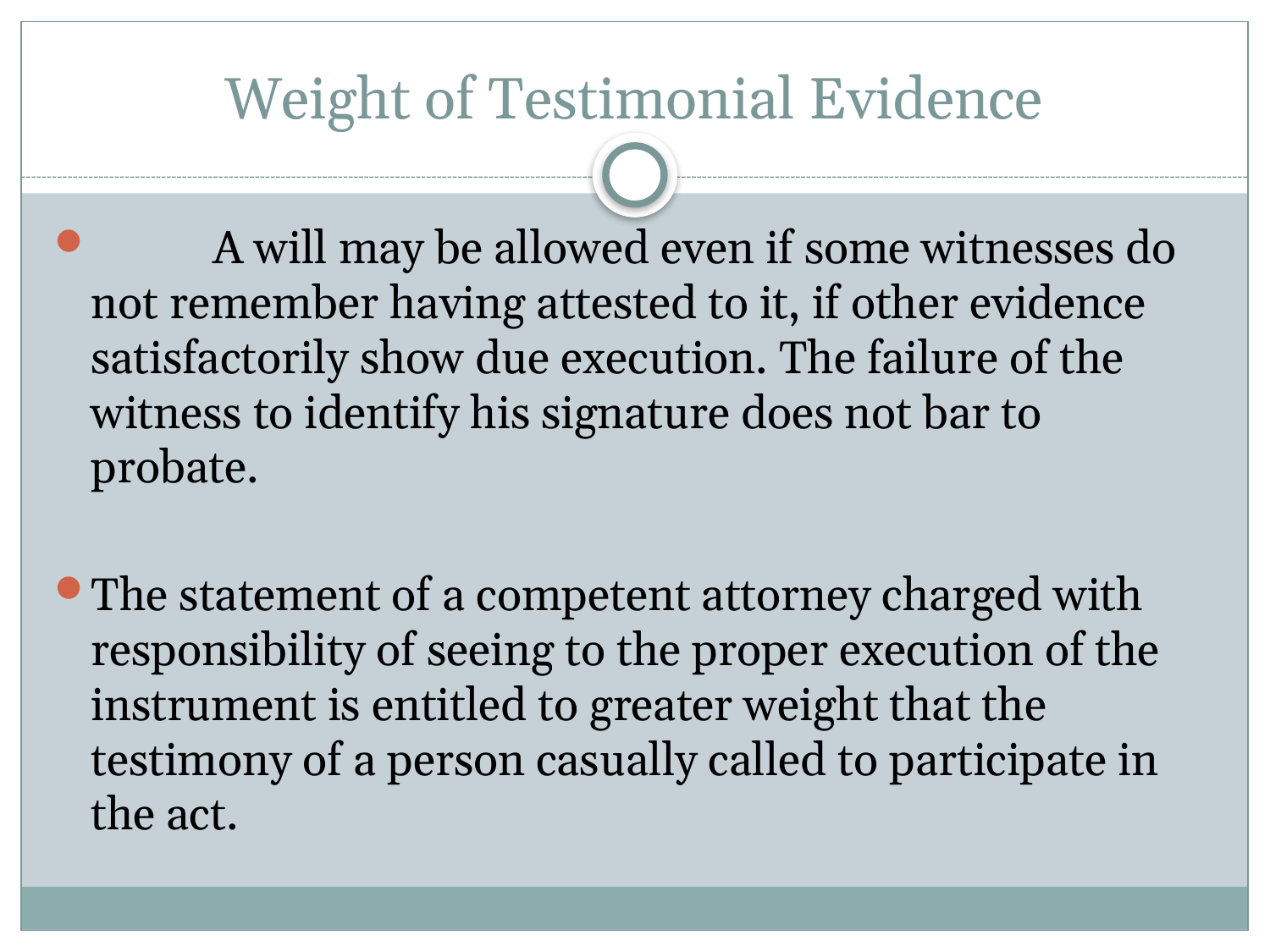

# Weight of Testimonial Evidence
 	A will may be allowed even if some witnesses do not remember having attested to it, if other evidence satisfactorily show due execution. The failure of the witness to identify his signature does not bar to probate.

The statement of a competent attorney charged with responsibility of seeing to the proper execution of the instrument is entitled to greater weight that the testimony of a person casually called to participate in the act.